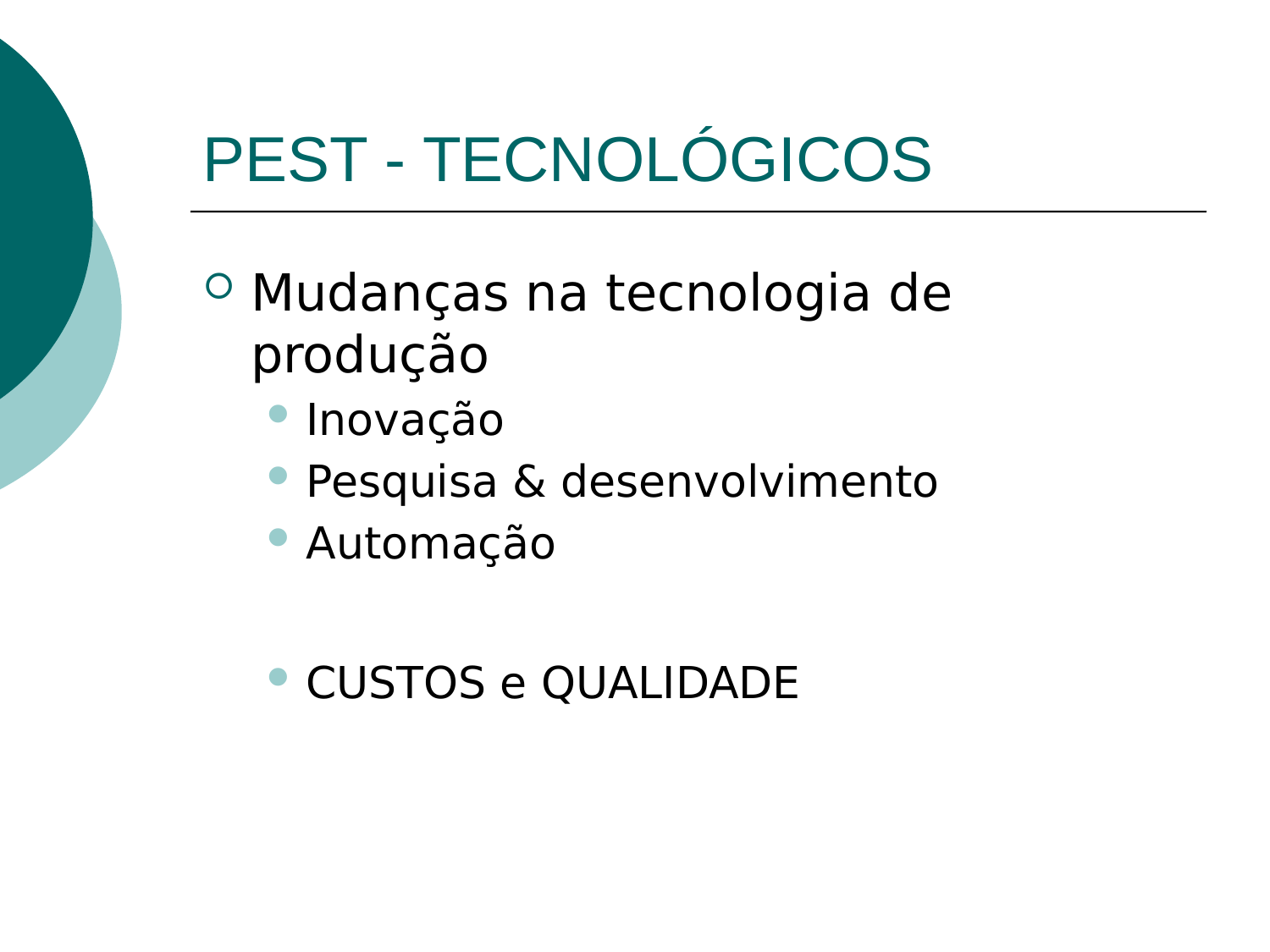

# PEST - TECNOLÓGICOS
Mudanças na tecnologia de produção
Inovação
Pesquisa & desenvolvimento
Automação

CUSTOS e QUALIDADE